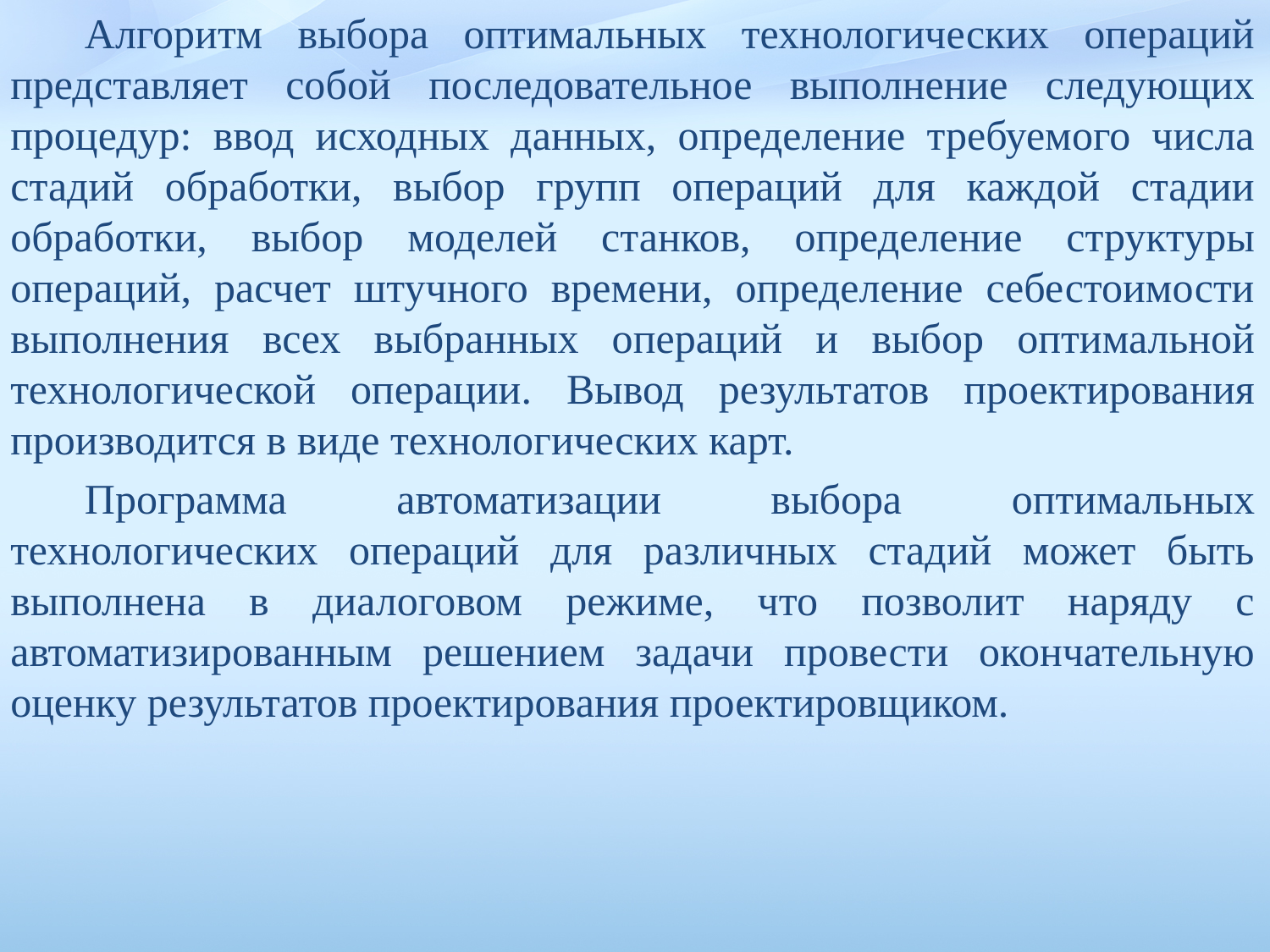

Алгоритм выбора оптимальных технологических операций представляет собой последовательное выполнение следующих процедур: ввод исходных данных, определение требуемого числа стадий обработки, выбор групп операций для каждой стадии обработки, выбор моделей станков, определение структуры операций, расчет штучного времени, определение себестоимости выполнения всех выбранных операций и выбор оптимальной технологической операции. Вывод результатов проектирования производится в виде техноло­гических карт.
Программа автоматизации выбора оптимальных технологических операций для различных стадий может быть выполнена в диалоговом режиме, что позволит наряду с автоматизированным решением задачи провести окончательную оценку результатов проектирования проектиров­щиком.